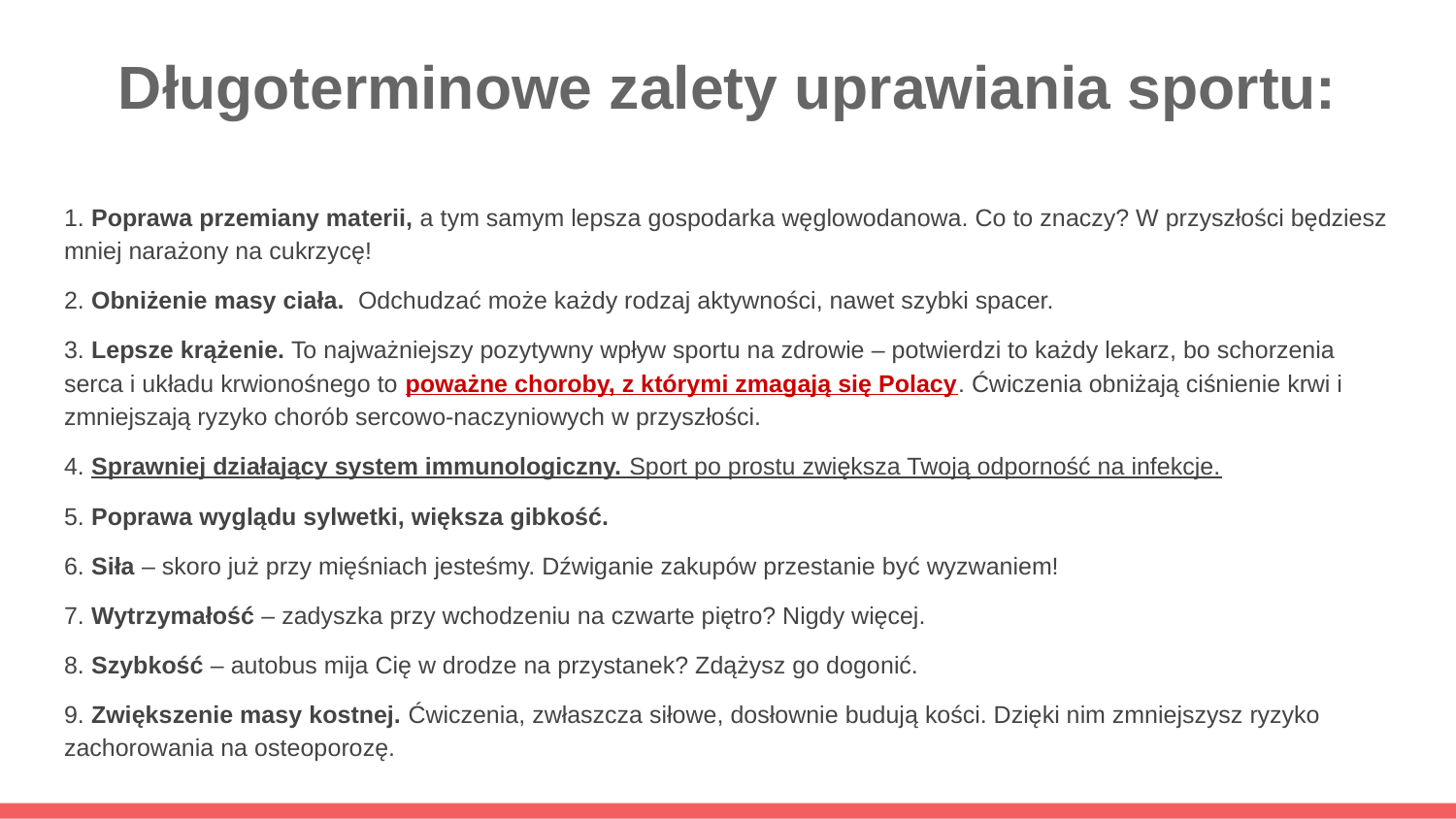

# Długoterminowe zalety uprawiania sportu:

1. Poprawa przemiany materii, a tym samym lepsza gospodarka węglowodanowa. Co to znaczy? W przyszłości będziesz mniej narażony na cukrzycę!
2. Obniżenie masy ciała.  Odchudzać może każdy rodzaj aktywności, nawet szybki spacer.
3. Lepsze krążenie. To najważniejszy pozytywny wpływ sportu na zdrowie – potwierdzi to każdy lekarz, bo schorzenia serca i układu krwionośnego to poważne choroby, z którymi zmagają się Polacy. Ćwiczenia obniżają ciśnienie krwi i zmniejszają ryzyko chorób sercowo-naczyniowych w przyszłości.
4. Sprawniej działający system immunologiczny. Sport po prostu zwiększa Twoją odporność na infekcje.
5. Poprawa wyglądu sylwetki, większa gibkość.
6. Siła – skoro już przy mięśniach jesteśmy. Dźwiganie zakupów przestanie być wyzwaniem!
7. Wytrzymałość – zadyszka przy wchodzeniu na czwarte piętro? Nigdy więcej.
8. Szybkość – autobus mija Cię w drodze na przystanek? Zdążysz go dogonić.
9. Zwiększenie masy kostnej. Ćwiczenia, zwłaszcza siłowe, dosłownie budują kości. Dzięki nim zmniejszysz ryzyko zachorowania na osteoporozę.